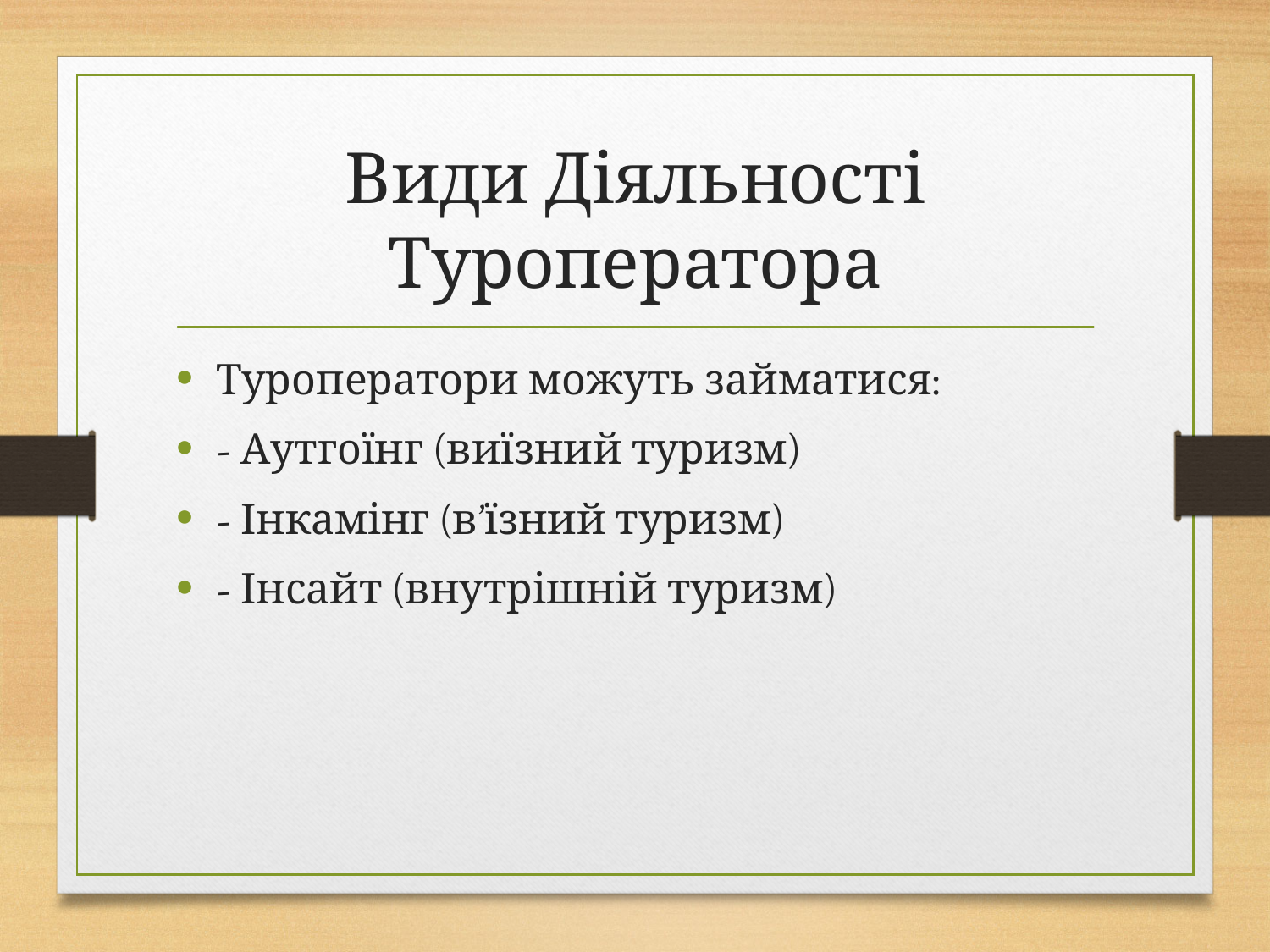

# Види Діяльності Туроператора
Туроператори можуть займатися:
- Аутгоїнг (виїзний туризм)
- Інкамінг (в’їзний туризм)
- Інсайт (внутрішній туризм)